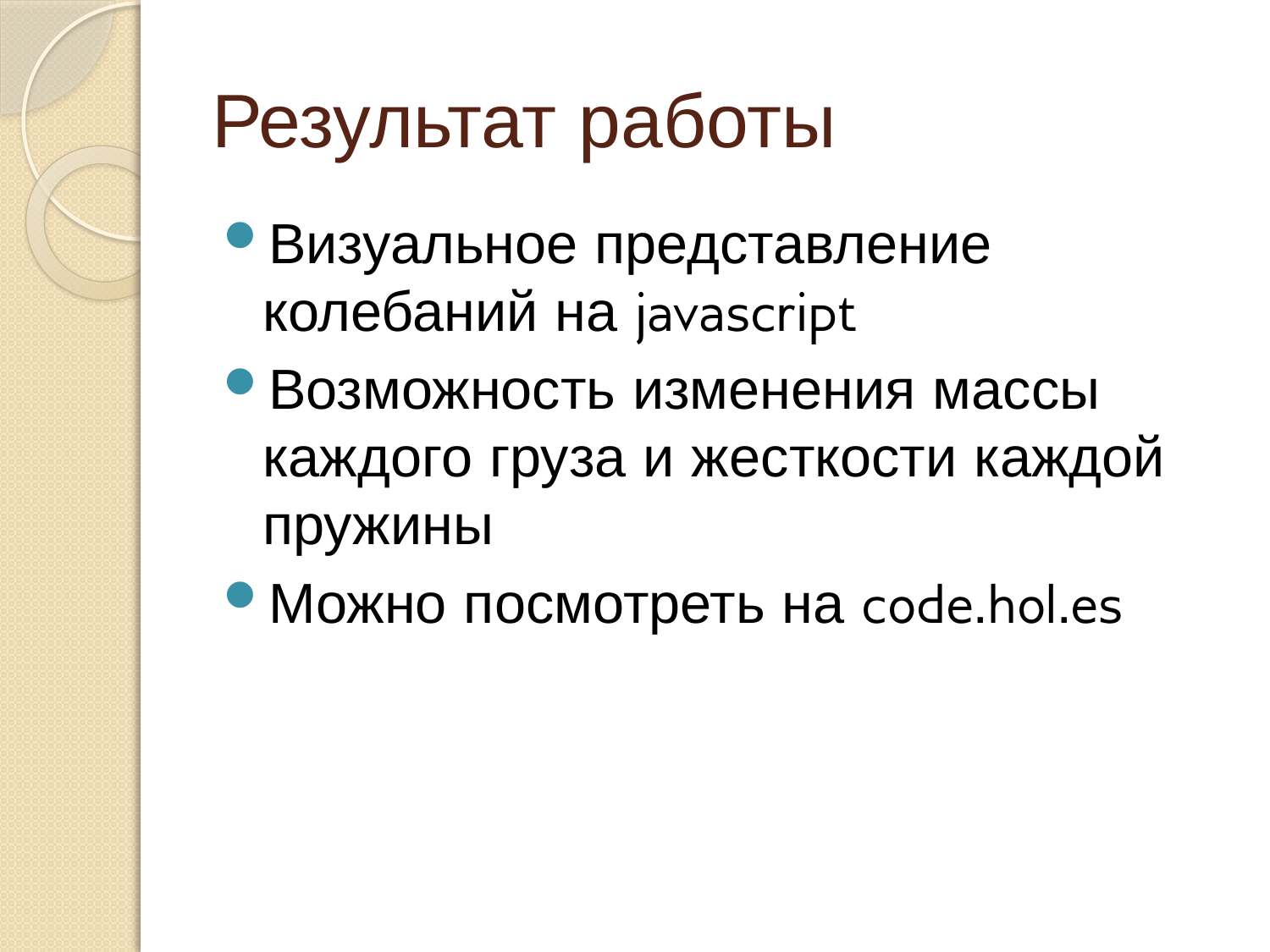

# Результат работы
Визуальное представление колебаний на javascript
Возможность изменения массы каждого груза и жесткости каждой пружины
Можно посмотреть на code.hol.es